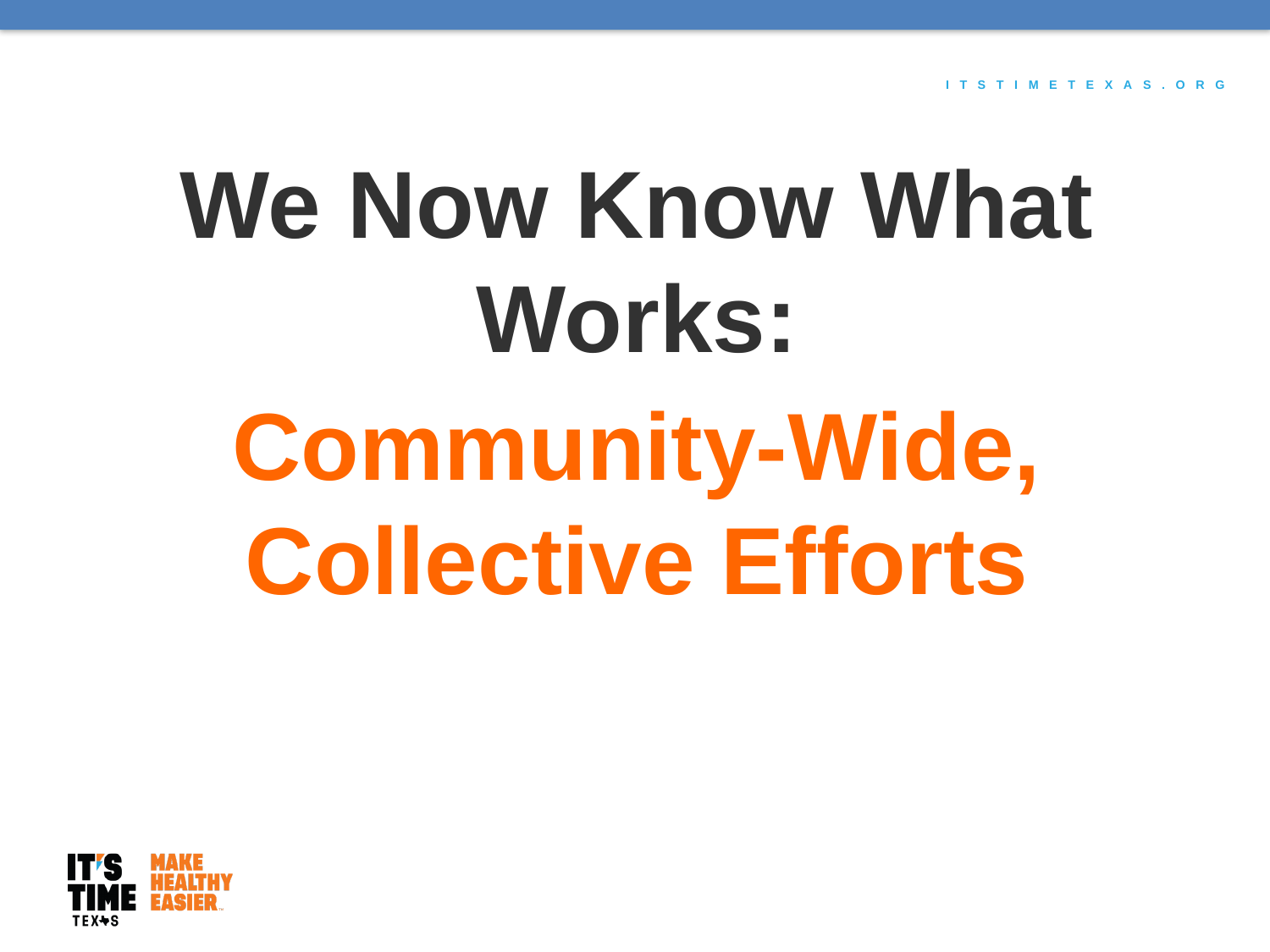

We Now Know What Works:
Community-Wide, Collective Efforts